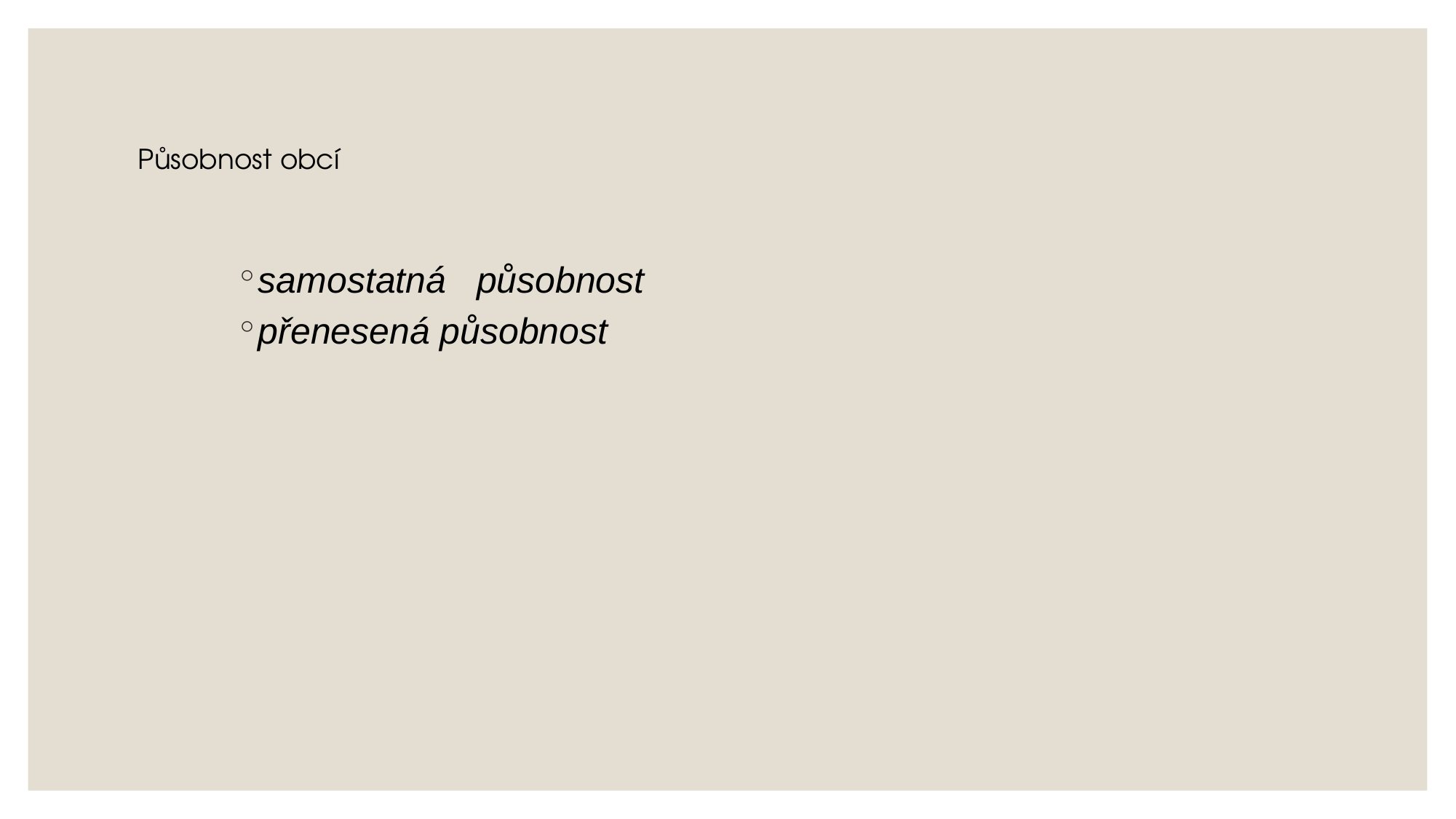

# Působnost obcí
samostatná   působnost
přenesená působnost